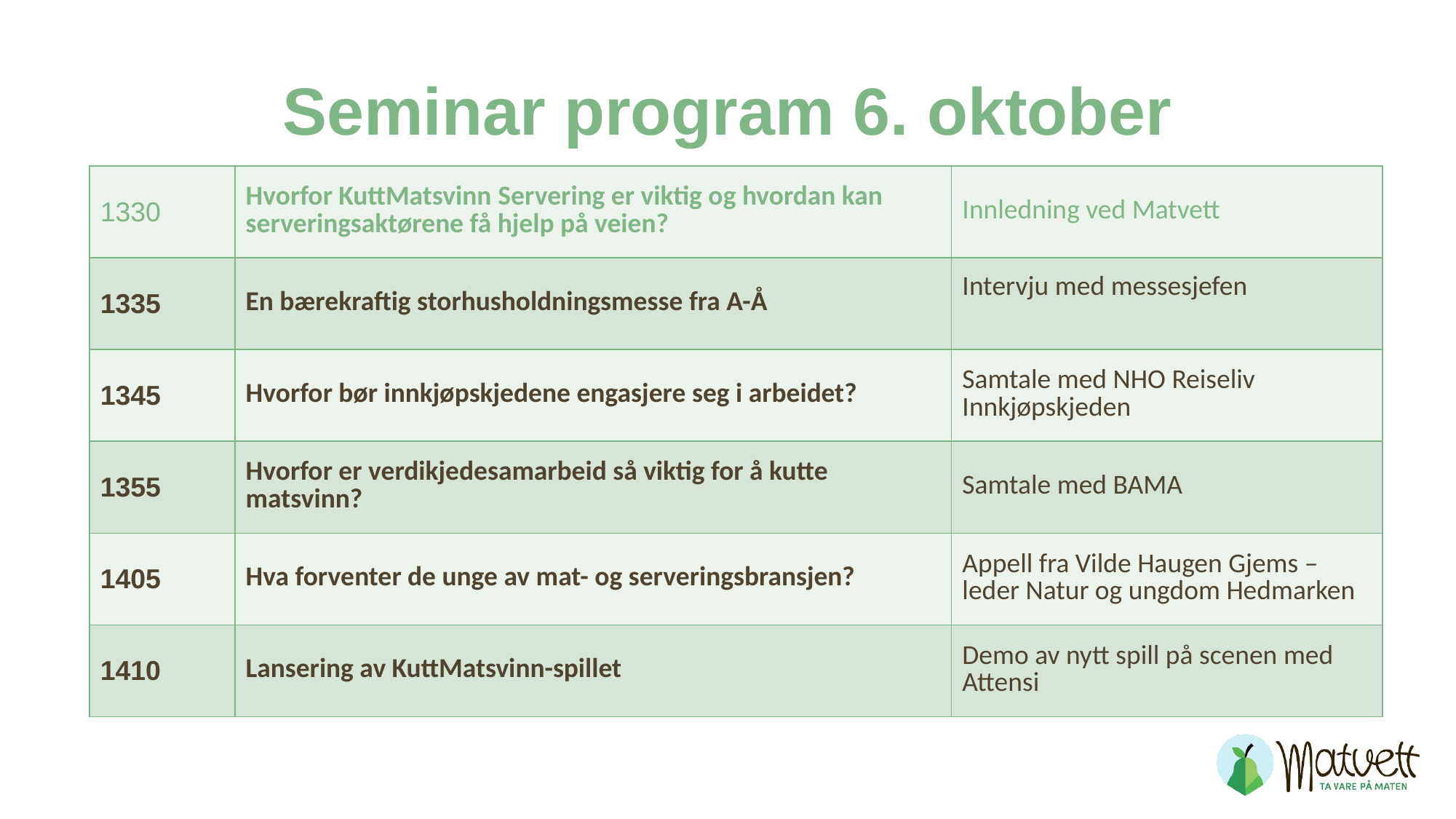

# Seminar program 6. oktober
| 1330 | Hvorfor KuttMatsvinn Servering er viktig og hvordan kan serveringsaktørene få hjelp på veien? | Innledning ved Matvett |
| --- | --- | --- |
| 1335 | En bærekraftig storhusholdningsmesse fra A-Å | Intervju med messesjefen |
| 1345 | Hvorfor bør innkjøpskjedene engasjere seg i arbeidet? | Samtale med NHO Reiseliv Innkjøpskjeden |
| 1355 | Hvorfor er verdikjedesamarbeid så viktig for å kutte matsvinn? | Samtale med BAMA |
| 1405 | Hva forventer de unge av mat- og serveringsbransjen? | Appell fra Vilde Haugen Gjems – leder Natur og ungdom Hedmarken |
| 1410 | Lansering av KuttMatsvinn-spillet | Demo av nytt spill på scenen med Attensi |